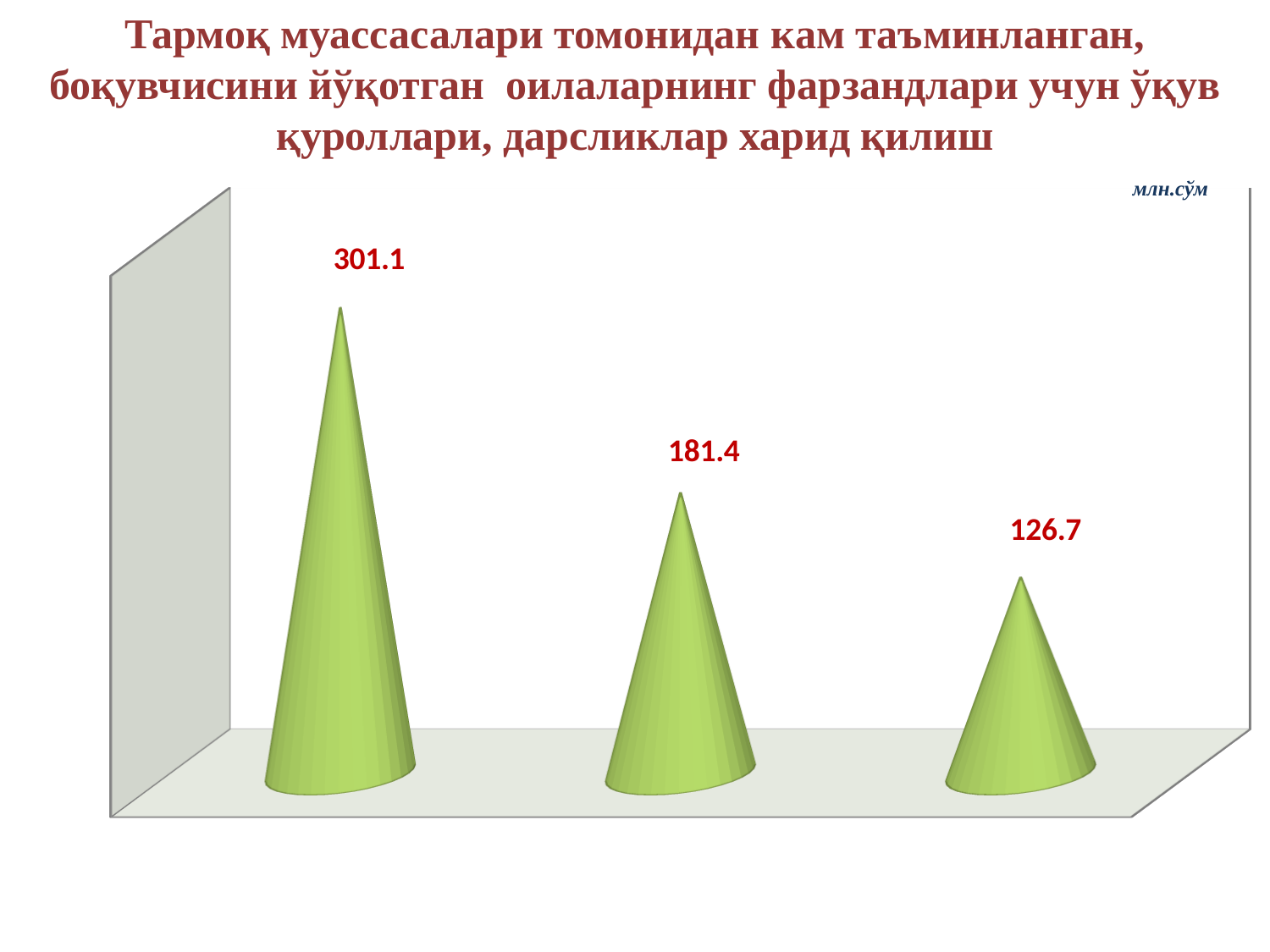

Тармоқ муассасалари томонидан кам таъминланган, боқувчисини йўқотган  оилаларнинг фарзандлари учун ўқув қуроллари, дарсликлар харид қилиш

[unsupported chart]

млн.сўм